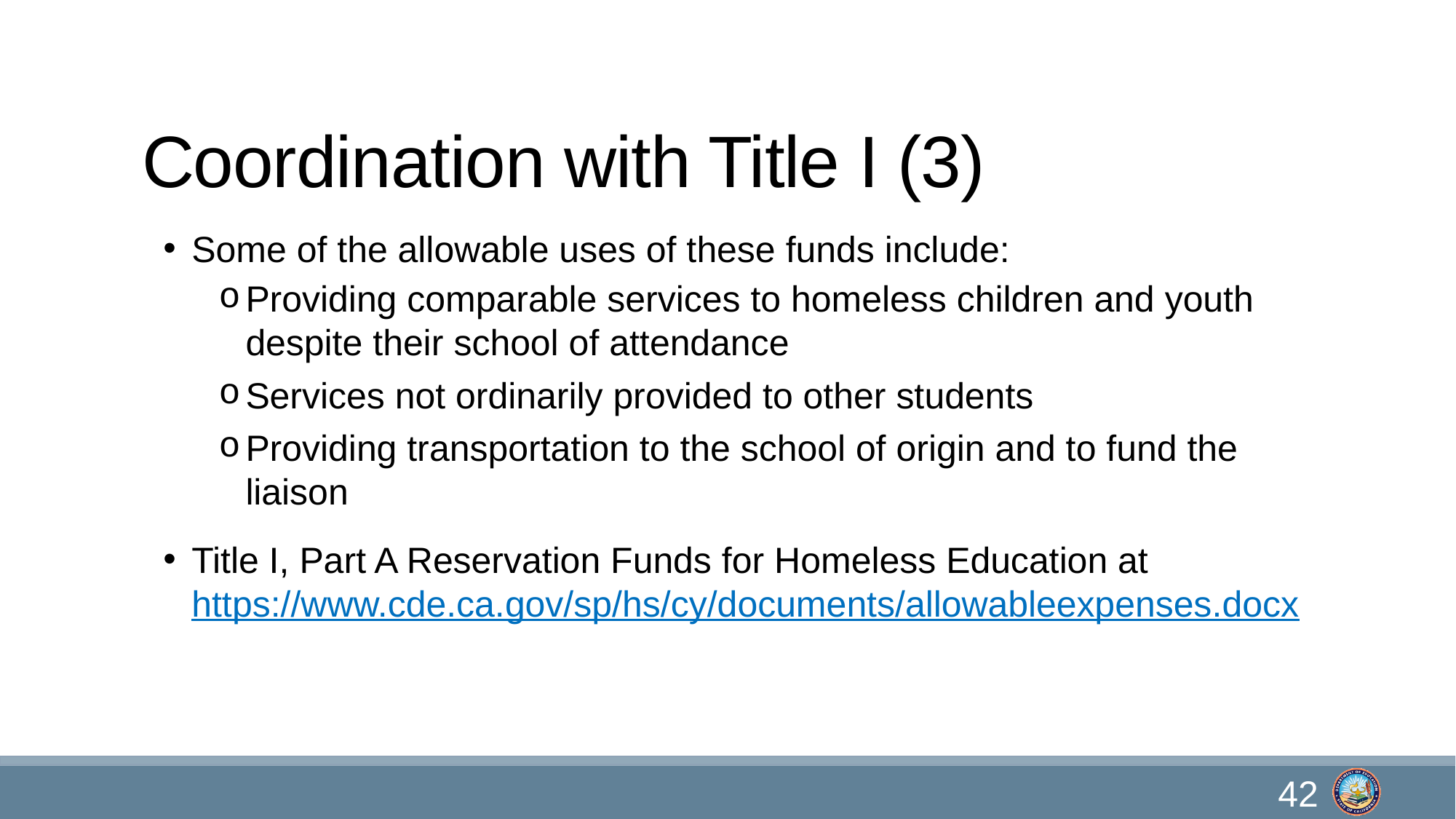

# Coordination with Title I (3)
Some of the allowable uses of these funds include:
Providing comparable services to homeless children and youth despite their school of attendance
Services not ordinarily provided to other students
Providing transportation to the school of origin and to fund the liaison
Title I, Part A Reservation Funds for Homeless Education at https://www.cde.ca.gov/sp/hs/cy/documents/allowableexpenses.docx

42